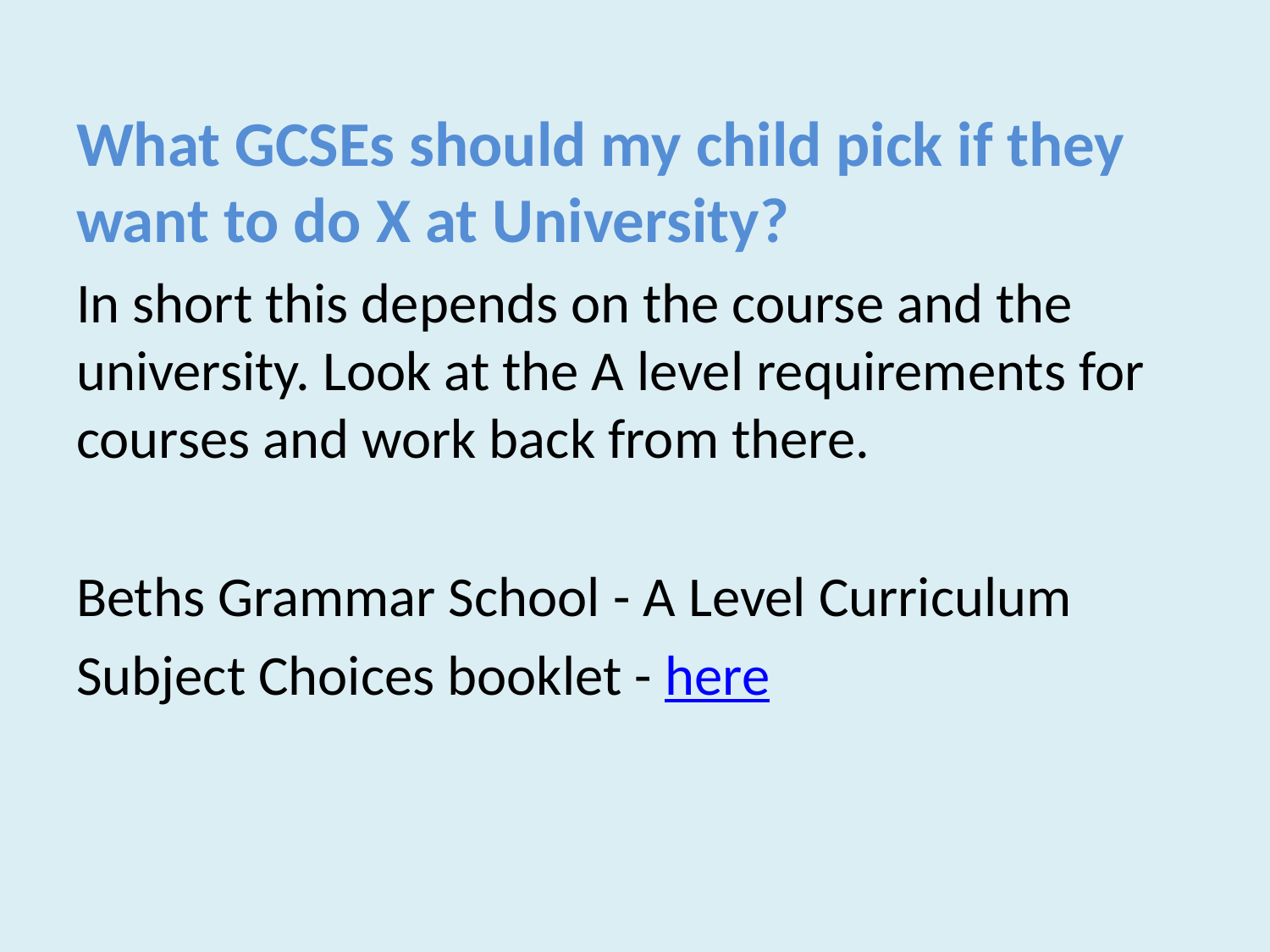

What GCSEs should my child pick if they want to do X at University?
In short this depends on the course and the university. Look at the A level requirements for courses and work back from there.

Beths Grammar School - A Level Curriculum
Subject Choices booklet - here